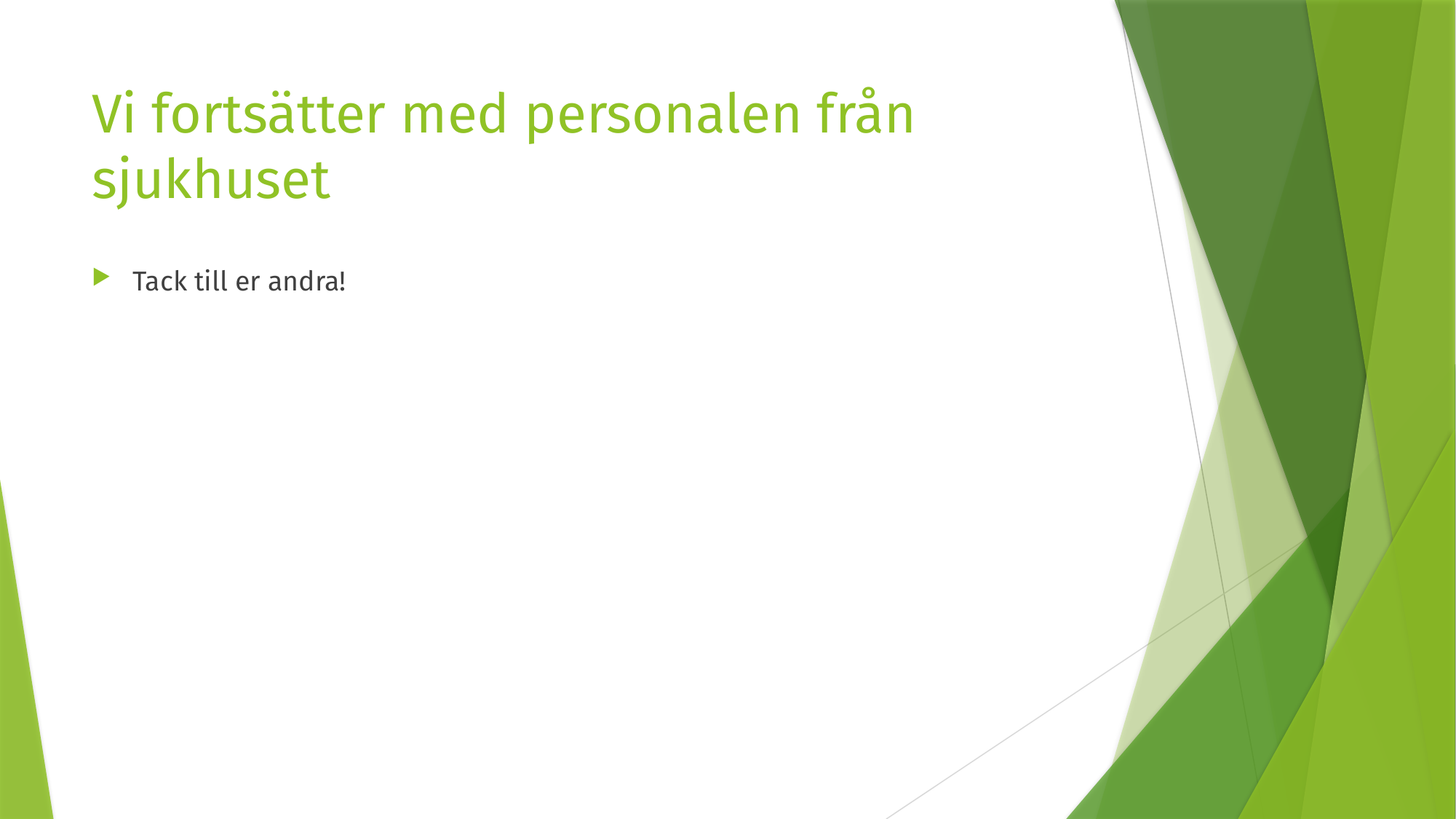

# Vi fortsätter med personalen från sjukhuset
Tack till er andra!